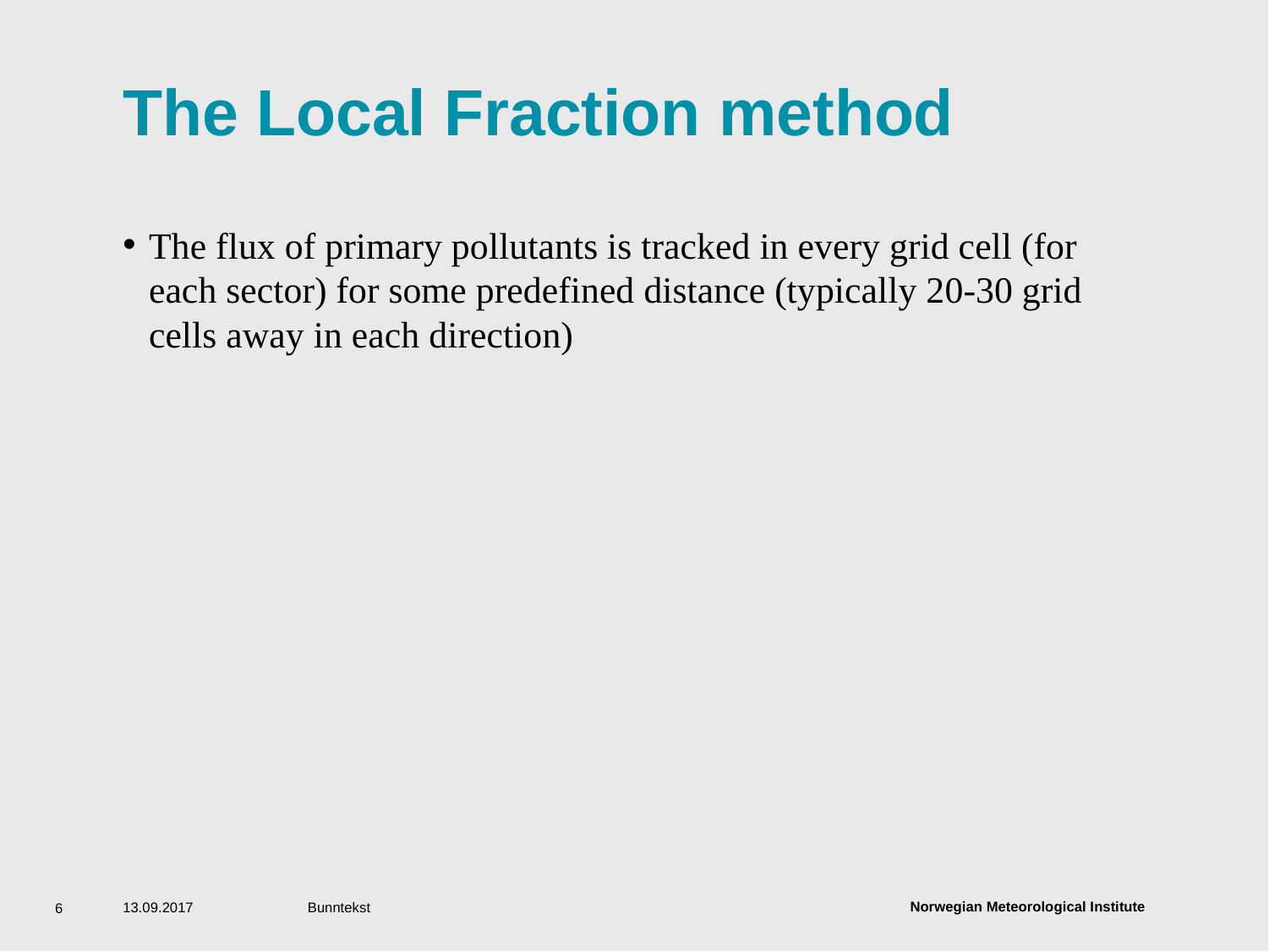

# The Local Fraction method
The flux of primary pollutants is tracked in every grid cell (for each sector) for some predefined distance (typically 20-30 grid cells away in each direction)

13.09.2017
Bunntekst
6